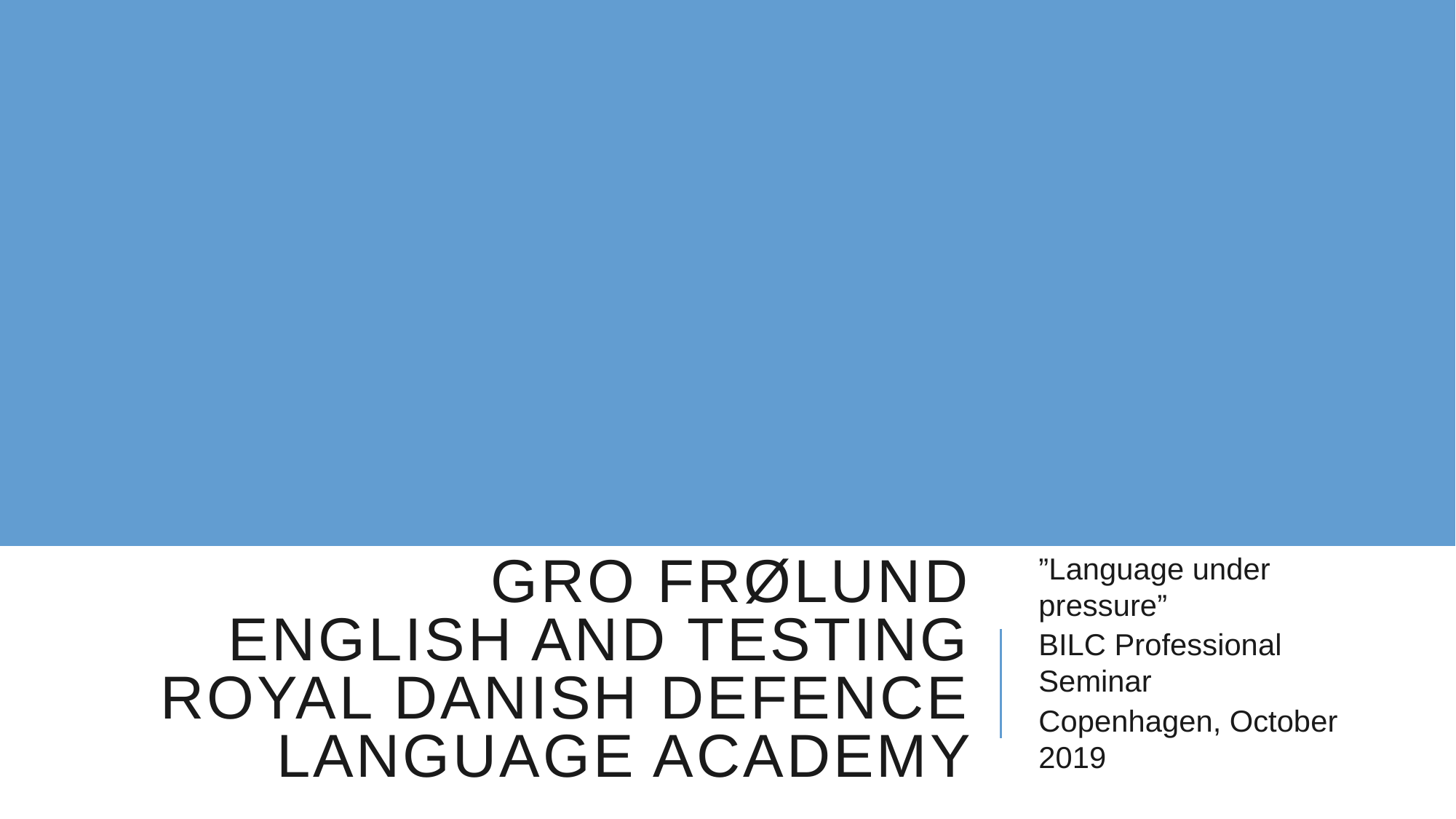

# Gro Frølund English and Testing Royal Danish defence language academy
”Language under pressure”
BILC Professional Seminar
Copenhagen, October 2019